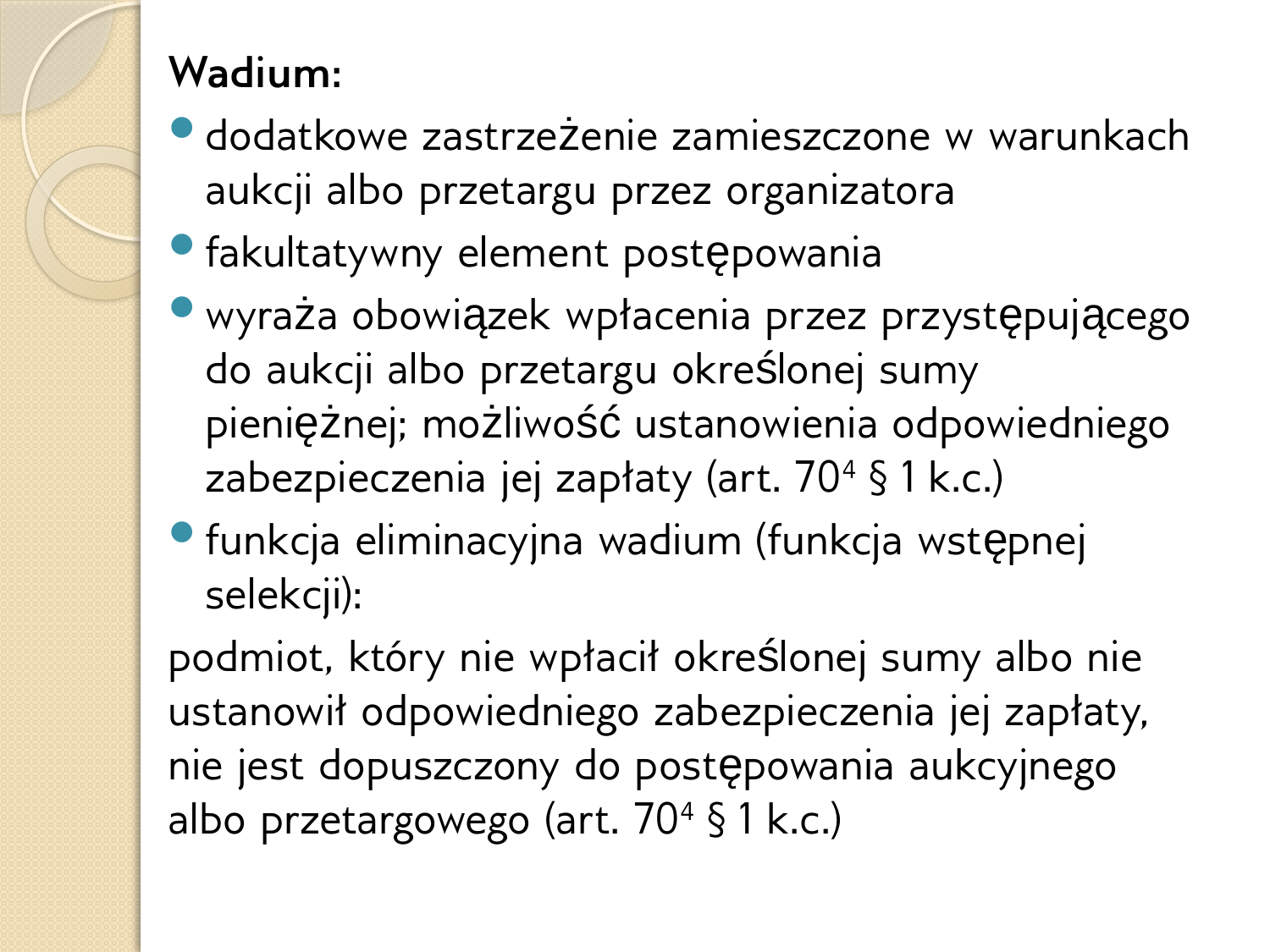

Wadium:
dodatkowe zastrzeżenie zamieszczone w warunkach aukcji albo przetargu przez organizatora
fakultatywny element postępowania
wyraża obowiązek wpłacenia przez przystępującego do aukcji albo przetargu określonej sumy pieniężnej; możliwość ustanowienia odpowiedniego zabezpieczenia jej zapłaty (art. 704 § 1 k.c.)
funkcja eliminacyjna wadium (funkcja wstępnej selekcji):
podmiot, który nie wpłacił określonej sumy albo nie ustanowił odpowiedniego zabezpieczenia jej zapłaty, nie jest dopuszczony do postępowania aukcyjnego albo przetargowego (art. 704 § 1 k.c.)